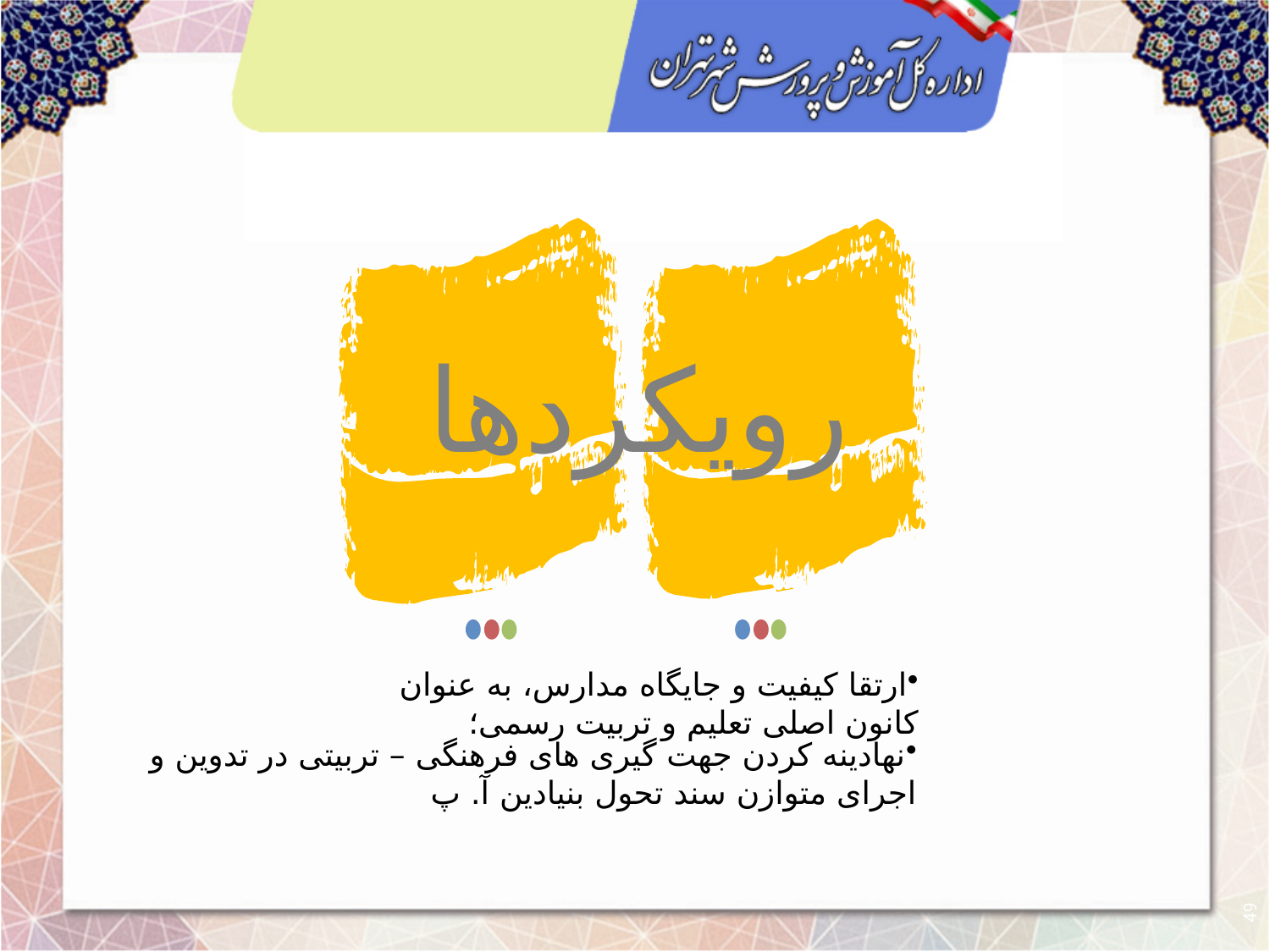

رويكردها

ارتقا کیفیت و جایگاه مدارس، به عنوان کانون اصلی تعلیم و تربیت رسمی؛

نهادینه کردن جهت گیری های فرهنگی – تربیتی در تدوین و اجرای متوازن سند تحول بنیادین آ. پ
49